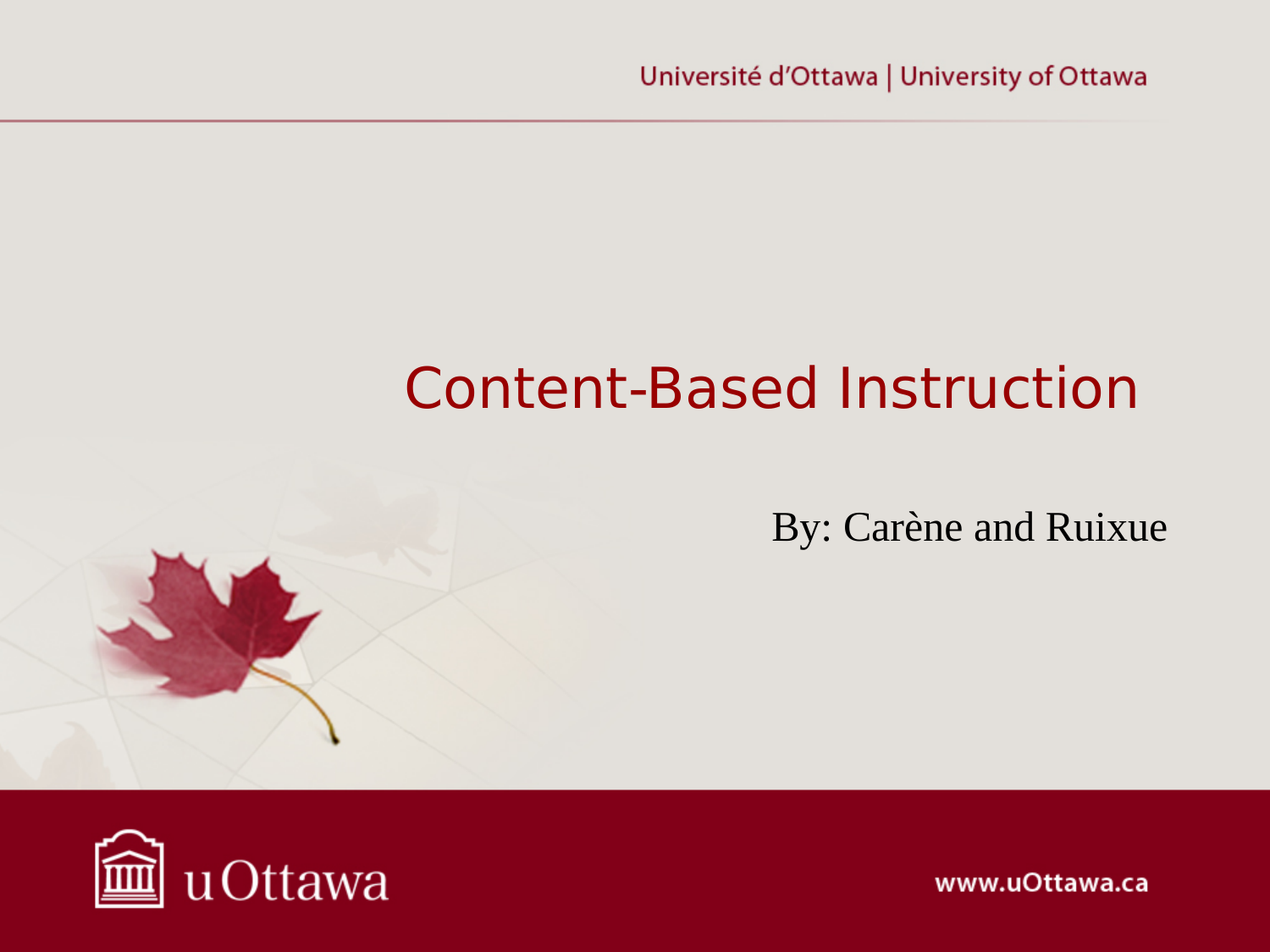

# Content-Based Instruction
By: Carène and Ruixue